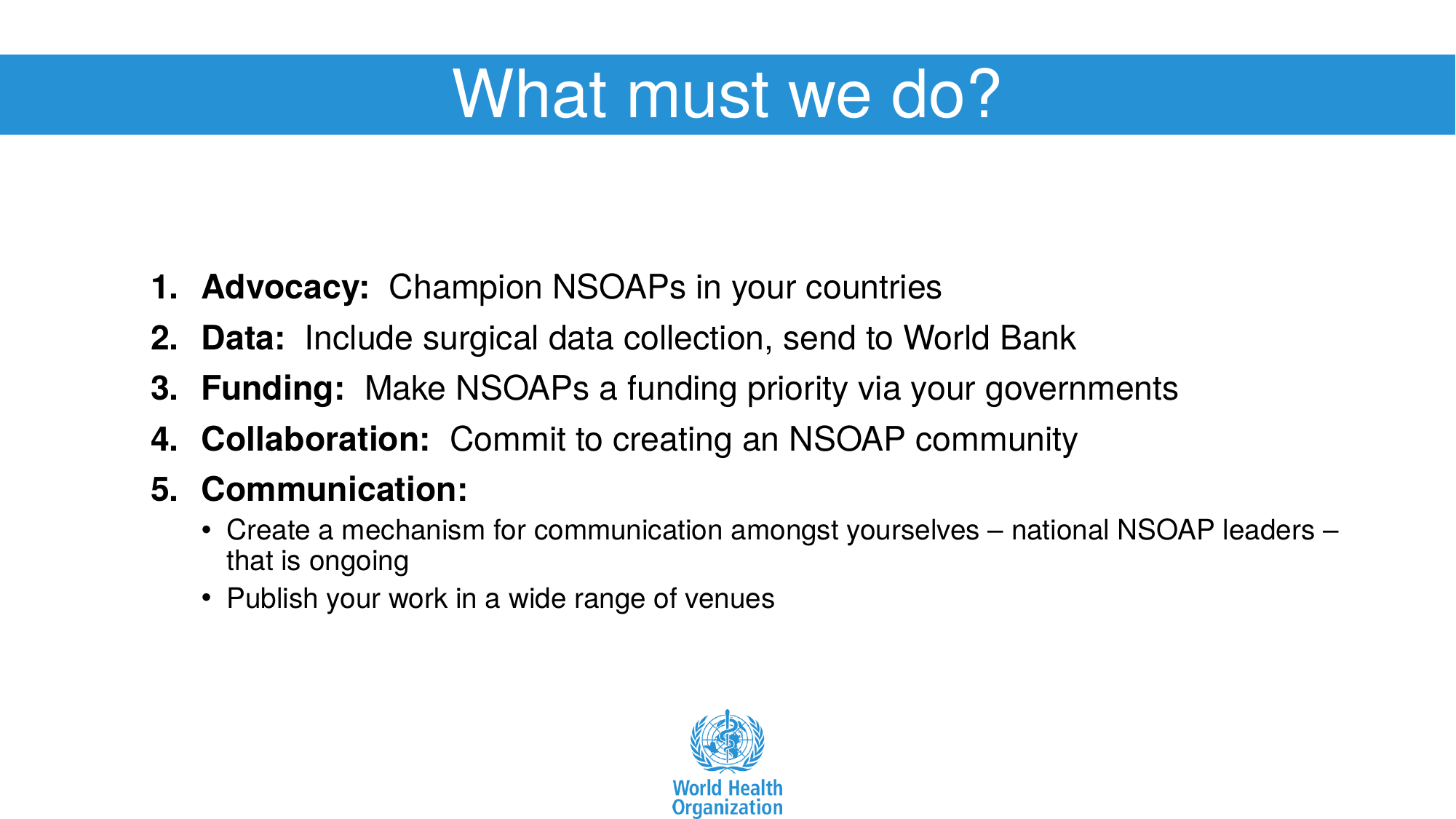

# What must we do?
Advocacy:  Champion NSOAPs in your countries
Data:  Include surgical data collection, send to World Bank
Funding:  Make NSOAPs a funding priority via your governments
Collaboration:  Commit to creating an NSOAP community
Communication:
Create a mechanism for communication amongst yourselves – national NSOAP leaders – that is ongoing
Publish your work in a wide range of venues